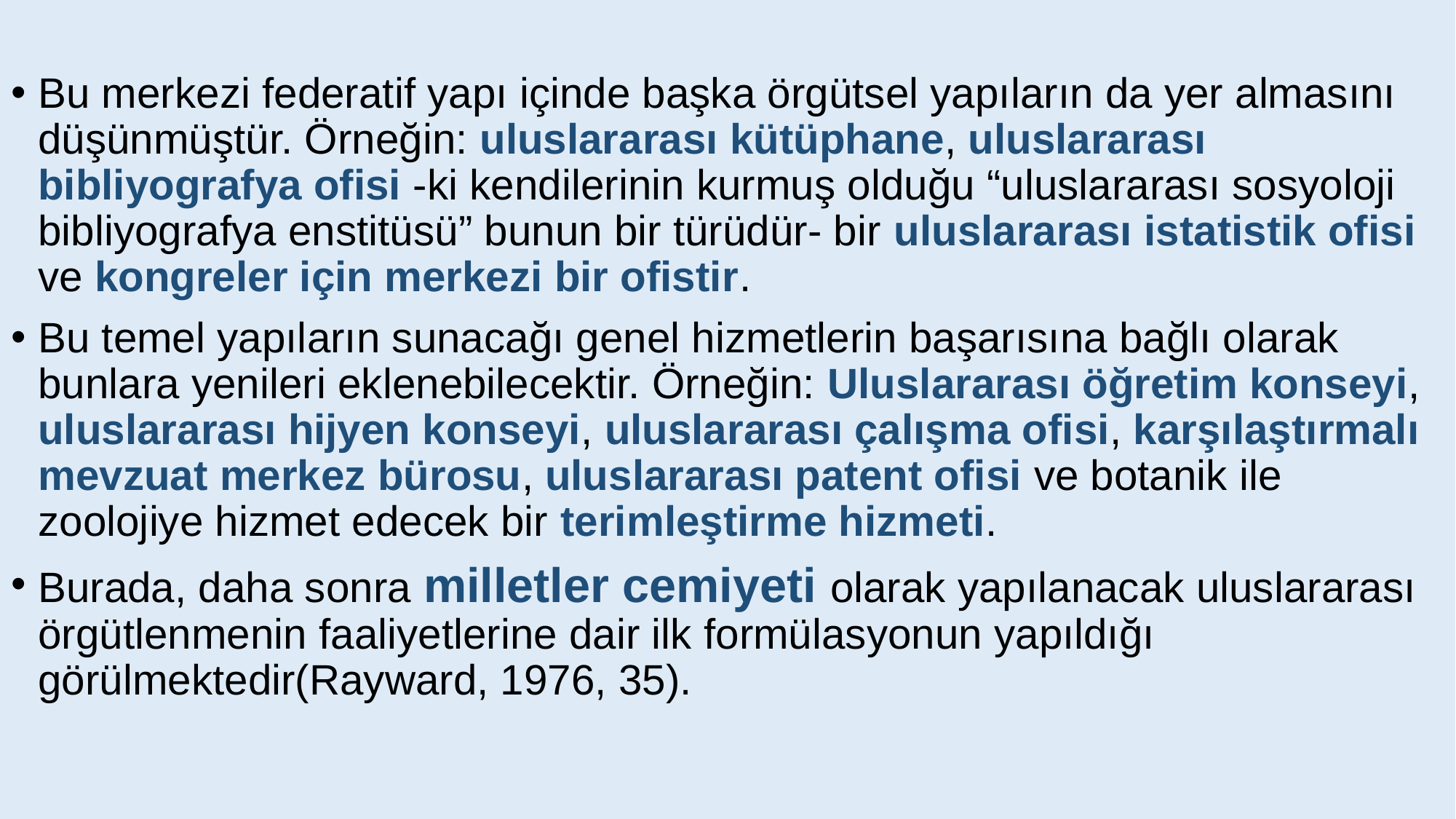

Bu merkezi federatif yapı içinde başka örgütsel yapıların da yer almasını düşünmüştür. Örneğin: uluslararası kütüphane, uluslararası bibliyografya ofisi -ki kendilerinin kurmuş olduğu “uluslararası sosyoloji bibliyografya enstitüsü” bunun bir türüdür- bir uluslararası istatistik ofisi ve kongreler için merkezi bir ofistir.
Bu temel yapıların sunacağı genel hizmetlerin başarısına bağlı olarak bunlara yenileri eklenebilecektir. Örneğin: Uluslararası öğretim konseyi, uluslararası hijyen konseyi, uluslararası çalışma ofisi, karşılaştırmalı mevzuat merkez bürosu, uluslararası patent ofisi ve botanik ile zoolojiye hizmet edecek bir terimleştirme hizmeti.
Burada, daha sonra milletler cemiyeti olarak yapılanacak uluslararası örgütlenmenin faaliyetlerine dair ilk formülasyonun yapıldığı görülmektedir(Rayward, 1976, 35).